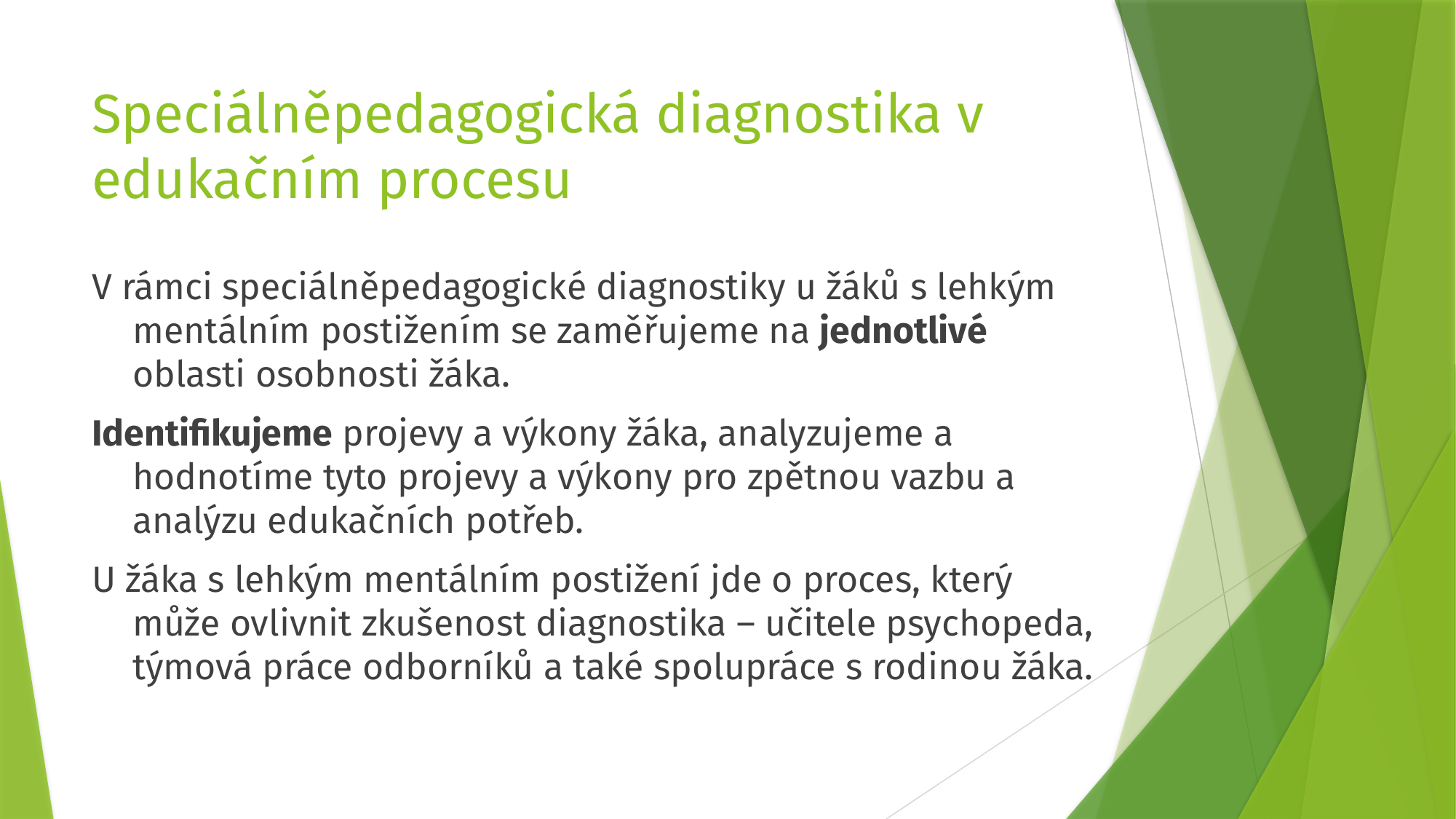

# Speciálněpedagogická diagnostika v  edukačním procesu
V rámci speciálněpedagogické diagnostiky u žáků s lehkým mentálním postižením se zaměřujeme na jednotlivé oblasti osobnosti žáka.
Identifikujeme projevy a výkony žáka, analyzujeme a hodnotíme tyto projevy a výkony pro zpětnou vazbu a analýzu edukačních potřeb.
U žáka s lehkým mentálním postižení jde o proces, který může ovlivnit zkušenost diagnostika – učitele psychopeda, týmová práce odborníků a také spolupráce s rodinou žáka.